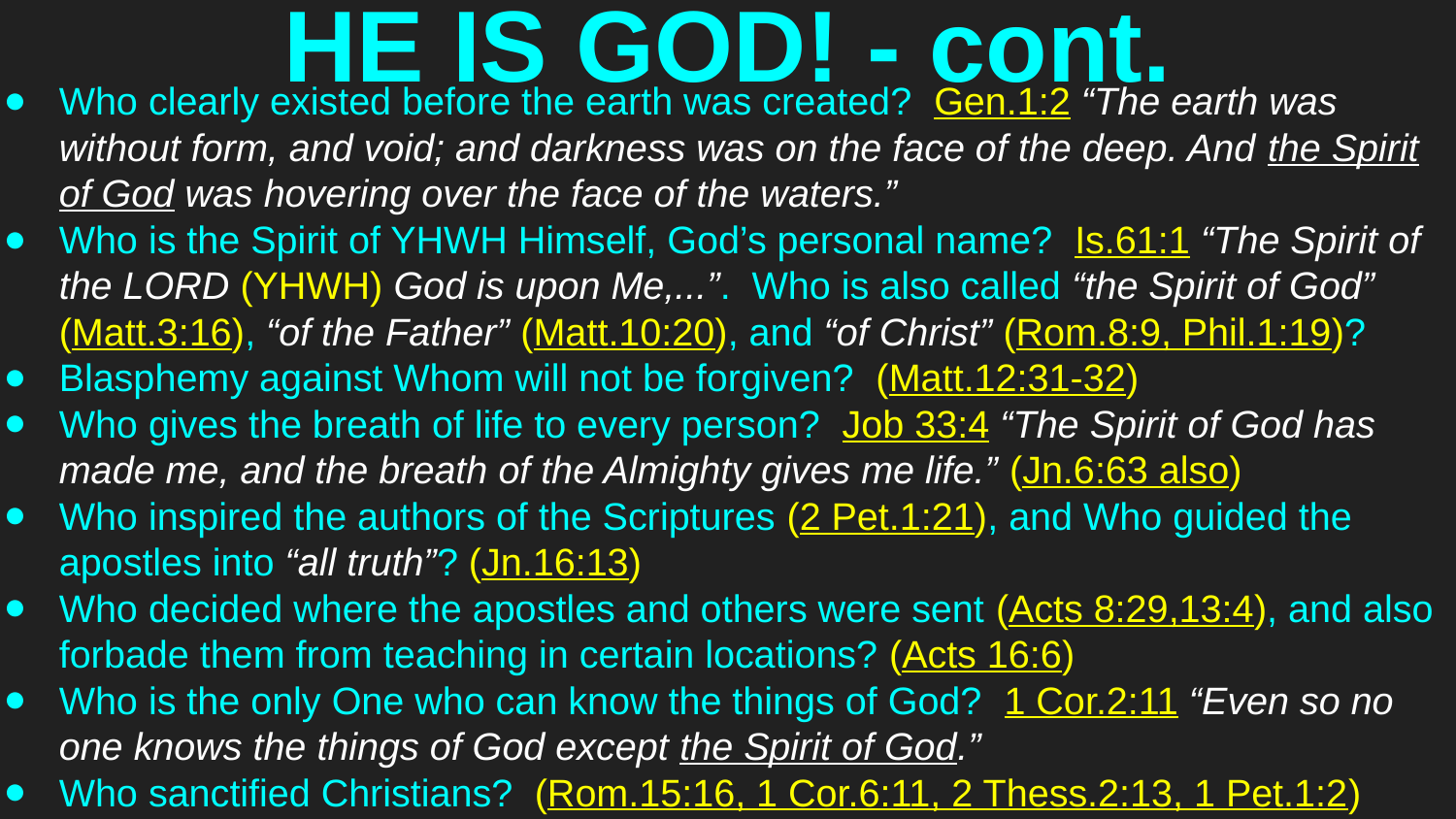

# HE IS GOD! - cont.
Who clearly existed before the earth was created?  Gen.1:2 “The earth was without form, and void; and darkness was on the face of the deep. And the Spirit of God was hovering over the face of the waters.”
Who is the Spirit of YHWH Himself, God’s personal name?  Is.61:1 “The Spirit of the LORD (YHWH) God is upon Me,...”.  Who is also called “the Spirit of God” (Matt.3:16), “of the Father” (Matt.10:20), and “of Christ” (Rom.8:9, Phil.1:19)?
Blasphemy against Whom will not be forgiven?  (Matt.12:31-32)
Who gives the breath of life to every person?  Job 33:4 “The Spirit of God has made me, and the breath of the Almighty gives me life.” (Jn.6:63 also)
Who inspired the authors of the Scriptures (2 Pet.1:21), and Who guided the apostles into “all truth”? (Jn.16:13)
Who decided where the apostles and others were sent (Acts 8:29,13:4), and also forbade them from teaching in certain locations? (Acts 16:6)
Who is the only One who can know the things of God?  1 Cor.2:11 “Even so no one knows the things of God except the Spirit of God.”
Who sanctified Christians?  (Rom.15:16, 1 Cor.6:11, 2 Thess.2:13, 1 Pet.1:2)